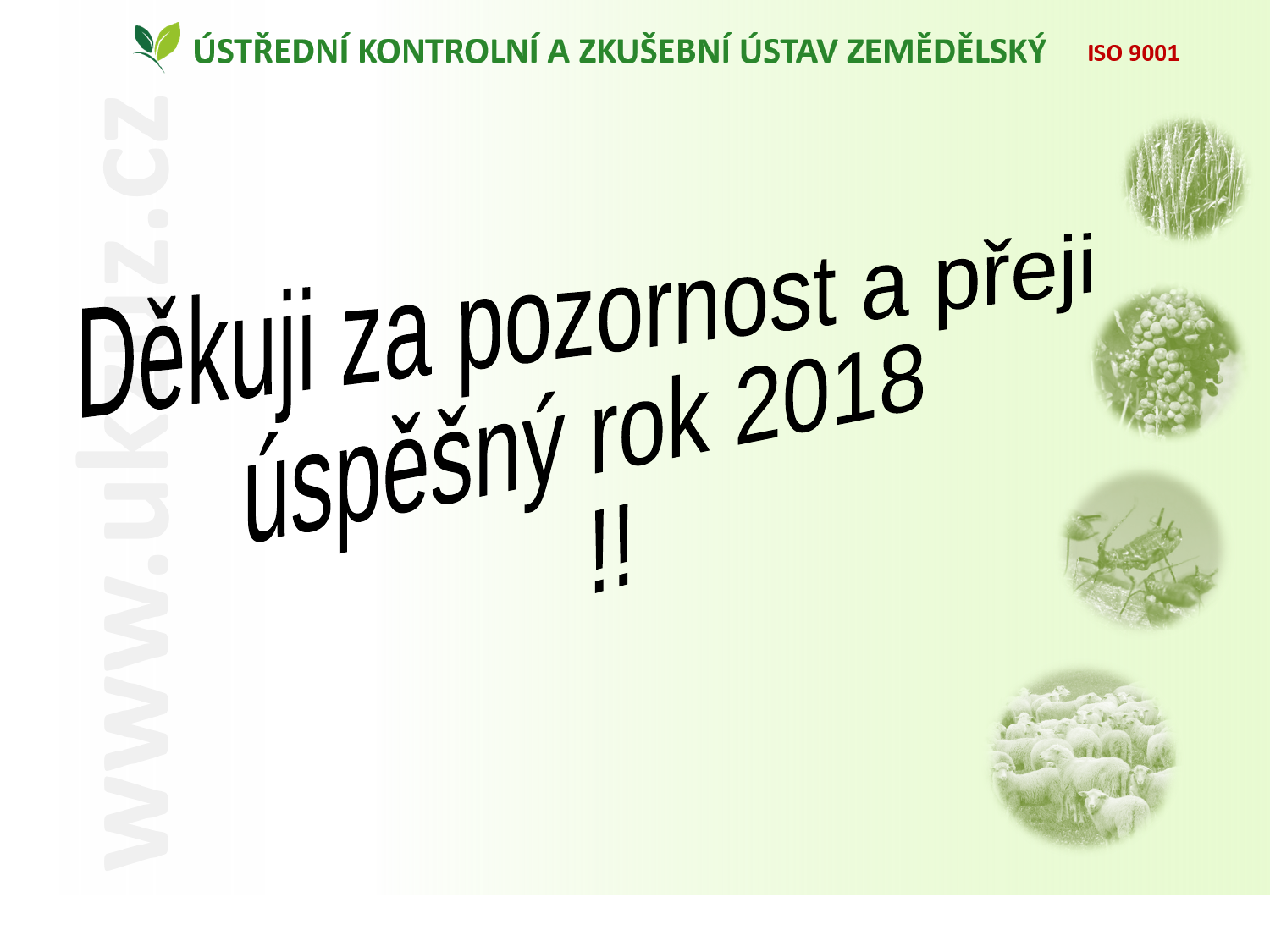

Děkuji za pozornost a přeji
úspěšný rok 2018
 !!